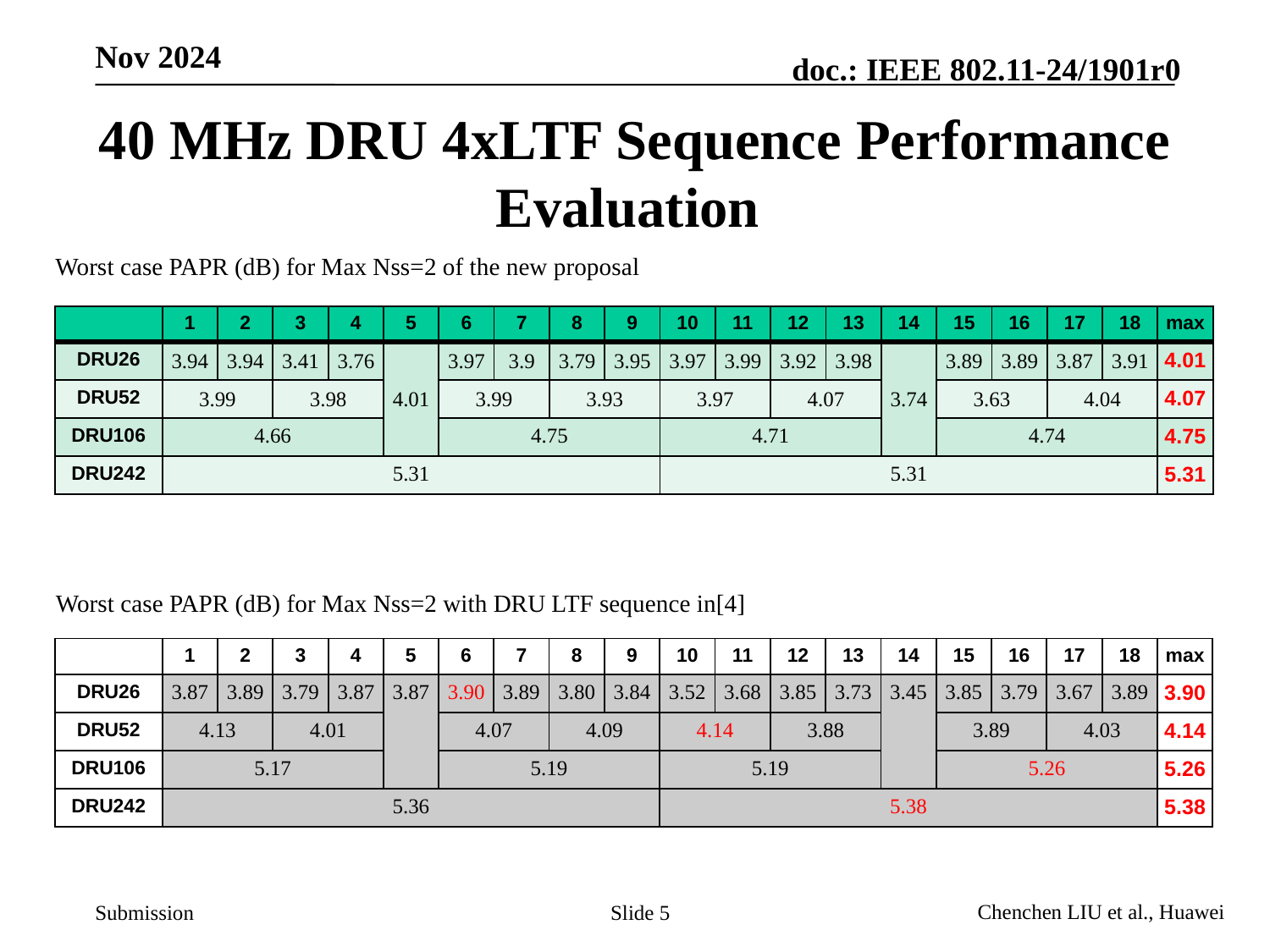

# 40 MHz DRU 4xLTF Sequence Performance Evaluation
 Worst case PAPR (dB) for Max Nss=2 of the new proposal
|  | 1 | 2 | 3 | 4 | 5 | 6 | 7 | 8 | 9 | 10 | 11 | 12 | 13 | 14 | 15 | 16 | 17 | 18 | max |
| --- | --- | --- | --- | --- | --- | --- | --- | --- | --- | --- | --- | --- | --- | --- | --- | --- | --- | --- | --- |
| DRU26 | 3.94 | 3.94 | 3.41 | 3.76 | 4.01 | 3.97 | 3.9 | 3.79 | 3.95 | 3.97 | 3.99 | 3.92 | 3.98 | 3.74 | 3.89 | 3.89 | 3.87 | 3.91 | 4.01 |
| DRU52 | 3.99 |  | 3.98 |  |  | 3.99 |  | 3.93 |  | 3.97 |  | 4.07 |  |  | 3.63 |  | 4.04 |  | 4.07 |
| DRU106 | 4.66 |  |  |  |  | 4.75 |  |  |  | 4.71 |  |  |  |  | 4.74 |  |  |  | 4.75 |
| DRU242 | 5.31 |  |  |  |  |  |  |  |  | 5.31 |  |  |  |  |  |  |  |  | 5.31 |

 Worst case PAPR (dB) for Max Nss=2 with DRU LTF sequence in[4]

|  | 1 | 2 | 3 | 4 | 5 | 6 | 7 | 8 | 9 | 10 | 11 | 12 | 13 | 14 | 15 | 16 | 17 | 18 | max |
| --- | --- | --- | --- | --- | --- | --- | --- | --- | --- | --- | --- | --- | --- | --- | --- | --- | --- | --- | --- |
| DRU26 | 3.87 | 3.89 | 3.79 | 3.87 | 3.87 | 3.90 | 3.89 | 3.80 | 3.84 | 3.52 | 3.68 | 3.85 | 3.73 | 3.45 | 3.85 | 3.79 | 3.67 | 3.89 | 3.90 |
| DRU52 | 4.13 |  | 4.01 |  |  | 4.07 |  | 4.09 |  | 4.14 |  | 3.88 |  |  | 3.89 |  | 4.03 |  | 4.14 |
| DRU106 | 5.17 |  |  |  |  | 5.19 |  |  |  | 5.19 |  |  |  |  | 5.26 |  |  |  | 5.26 |
| DRU242 | 5.36 |  |  |  |  |  |  |  |  | 5.38 |  |  |  |  |  |  |  |  | 5.38 |
Slide 5